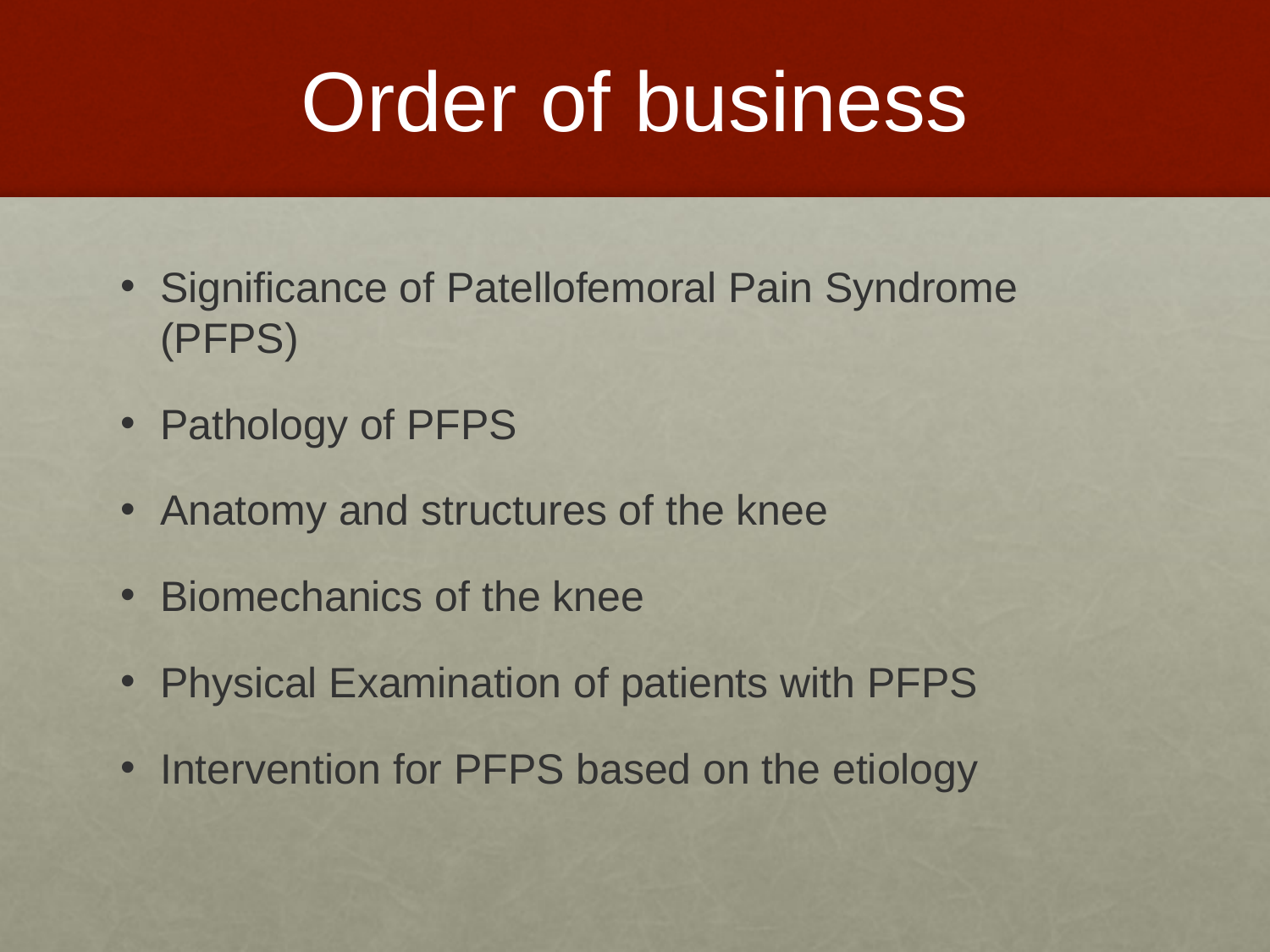

# Order of business
Significance of Patellofemoral Pain Syndrome (PFPS)
Pathology of PFPS
Anatomy and structures of the knee
Biomechanics of the knee
Physical Examination of patients with PFPS
Intervention for PFPS based on the etiology